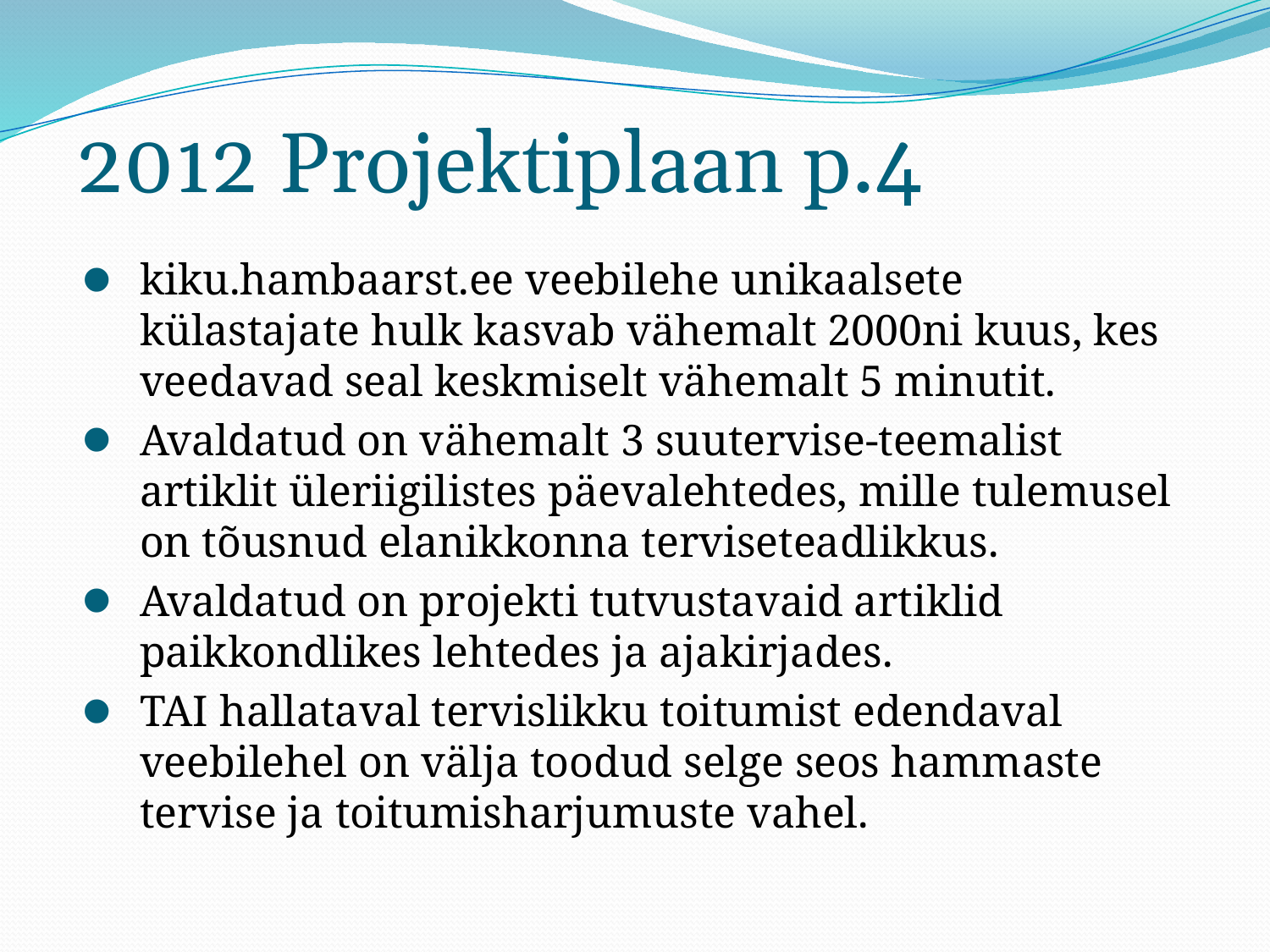

# 2012 Projektiplaan p.4
kiku.hambaarst.ee veebilehe unikaalsete  külastajate hulk kasvab vähemalt 2000ni kuus, kes veedavad seal keskmiselt vähemalt 5 minutit.
Avaldatud on vähemalt 3 suutervise-teemalist artiklit üleriigilistes päevalehtedes, mille tulemusel on tõusnud elanikkonna terviseteadlikkus.
Avaldatud on projekti tutvustavaid artiklid paikkondlikes lehtedes ja ajakirjades.
TAI hallataval tervislikku toitumist edendaval veebilehel on välja toodud selge seos hammaste tervise ja toitumisharjumuste vahel.